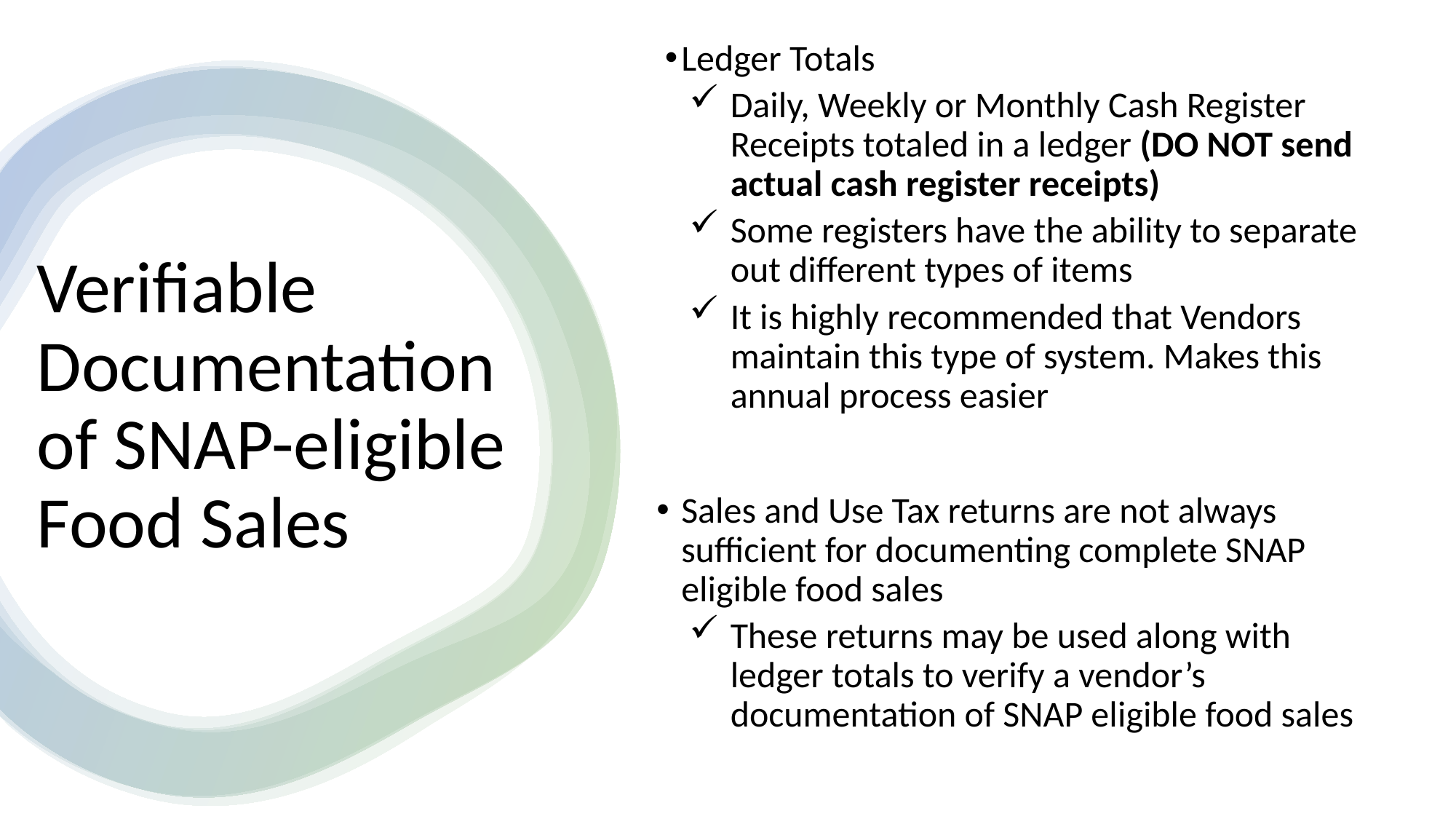

Ledger Totals
Daily, Weekly or Monthly Cash Register Receipts totaled in a ledger (DO NOT send actual cash register receipts)
Some registers have the ability to separate out different types of items
It is highly recommended that Vendors maintain this type of system. Makes this annual process easier

Sales and Use Tax returns are not always sufficient for documenting complete SNAP eligible food sales
These returns may be used along with ledger totals to verify a vendor’s documentation of SNAP eligible food sales

# Verifiable Documentation of SNAP-eligible Food Sales